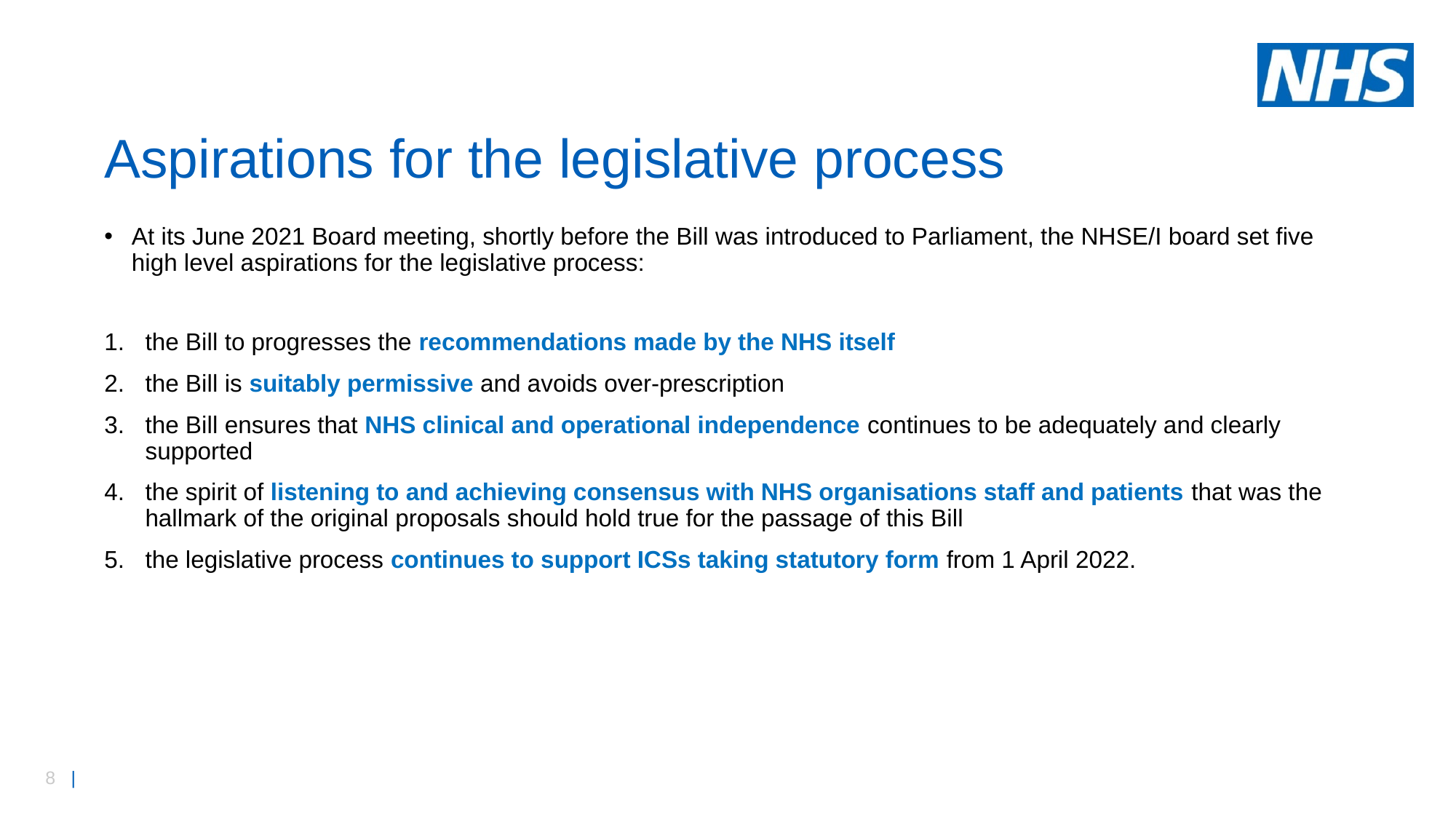

# Aspirations for the legislative process
At its June 2021 Board meeting, shortly before the Bill was introduced to Parliament, the NHSE/I board set five high level aspirations for the legislative process:

the Bill to progresses the recommendations made by the NHS itself
the Bill is suitably permissive and avoids over-prescription
the Bill ensures that NHS clinical and operational independence continues to be adequately and clearly supported
the spirit of listening to and achieving consensus with NHS organisations staff and patients that was the hallmark of the original proposals should hold true for the passage of this Bill
the legislative process continues to support ICSs taking statutory form from 1 April 2022.